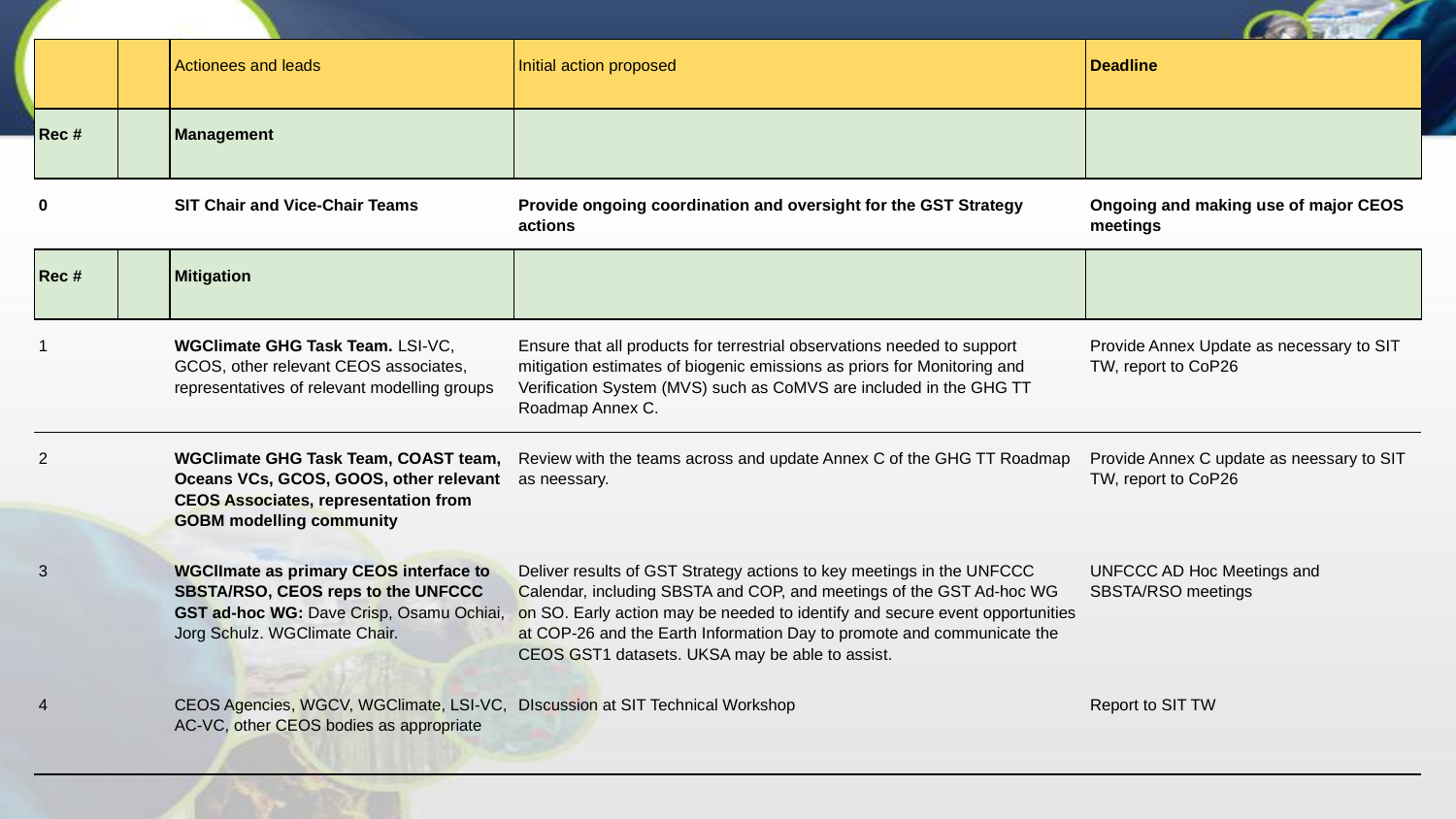

# Actions
|  |  | Actionees and leads | Initial action proposed | Deadline |
| --- | --- | --- | --- | --- |
| Rec # |  | Management |  |  |
| 0 |  | SIT Chair and Vice-Chair Teams | Provide ongoing coordination and oversight for the GST Strategy actions | Ongoing and making use of major CEOS meetings |
| Rec # |  | Mitigation |  |  |
| 1 |  | WGClimate GHG Task Team. LSI-VC, GCOS, other relevant CEOS associates, representatives of relevant modelling groups | Ensure that all products for terrestrial observations needed to support mitigation estimates of biogenic emissions as priors for Monitoring and Verification System (MVS) such as CoMVS are included in the GHG TT Roadmap Annex C. | Provide Annex Update as necessary to SIT TW, report to CoP26 |
| 2 |  | WGClimate GHG Task Team, COAST team, Oceans VCs, GCOS, GOOS, other relevant CEOS Associates, representation from GOBM modelling community | Review with the teams across and update Annex C of the GHG TT Roadmap as neessary. | Provide Annex C update as neessary to SIT TW, report to CoP26 |
| 3 |  | WGClImate as primary CEOS interface to SBSTA/RSO, CEOS reps to the UNFCCC GST ad-hoc WG: Dave Crisp, Osamu Ochiai, Jorg Schulz. WGClimate Chair. | Deliver results of GST Strategy actions to key meetings in the UNFCCC Calendar, including SBSTA and COP, and meetings of the GST Ad-hoc WG on SO. Early action may be needed to identify and secure event opportunities at COP-26 and the Earth Information Day to promote and communicate the CEOS GST1 datasets. UKSA may be able to assist. | UNFCCC AD Hoc Meetings and SBSTA/RSO meetings |
| 4 |  | CEOS Agencies, WGCV, WGClimate, LSI-VC, AC-VC, other CEOS bodies as appropriate | DIscussion at SIT Technical Workshop | Report to SIT TW |